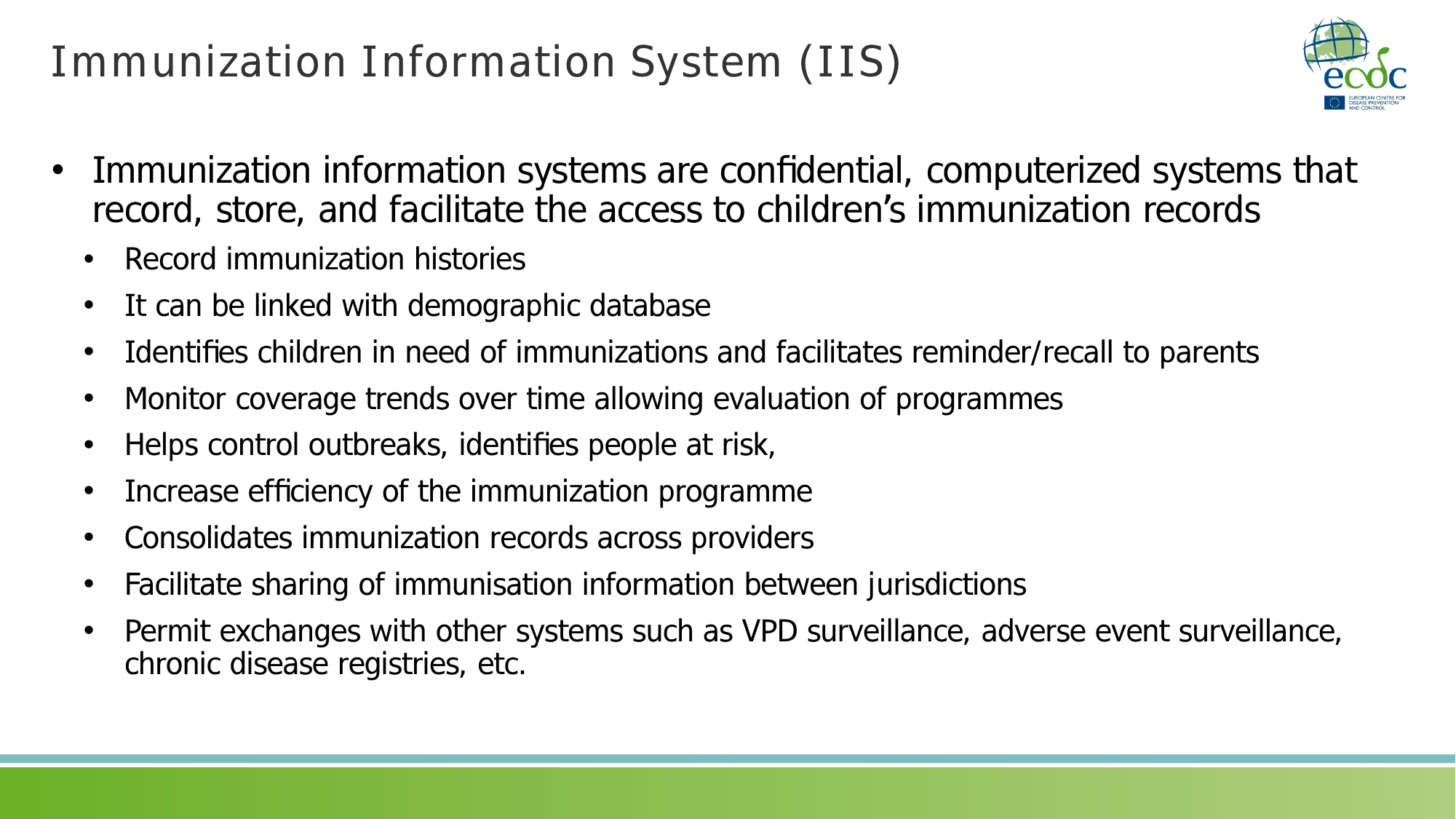

# Immunization Information System (IIS)
Immunization information systems are confidential, computerized systems that record, store, and facilitate the access to children’s immunization records
Record immunization histories
It can be linked with demographic database
Identifies children in need of immunizations and facilitates reminder/recall to parents
Monitor coverage trends over time allowing evaluation of programmes
Helps control outbreaks, identifies people at risk,
Increase efficiency of the immunization programme
Consolidates immunization records across providers
Facilitate sharing of immunisation information between jurisdictions
Permit exchanges with other systems such as VPD surveillance, adverse event surveillance, chronic disease registries, etc.